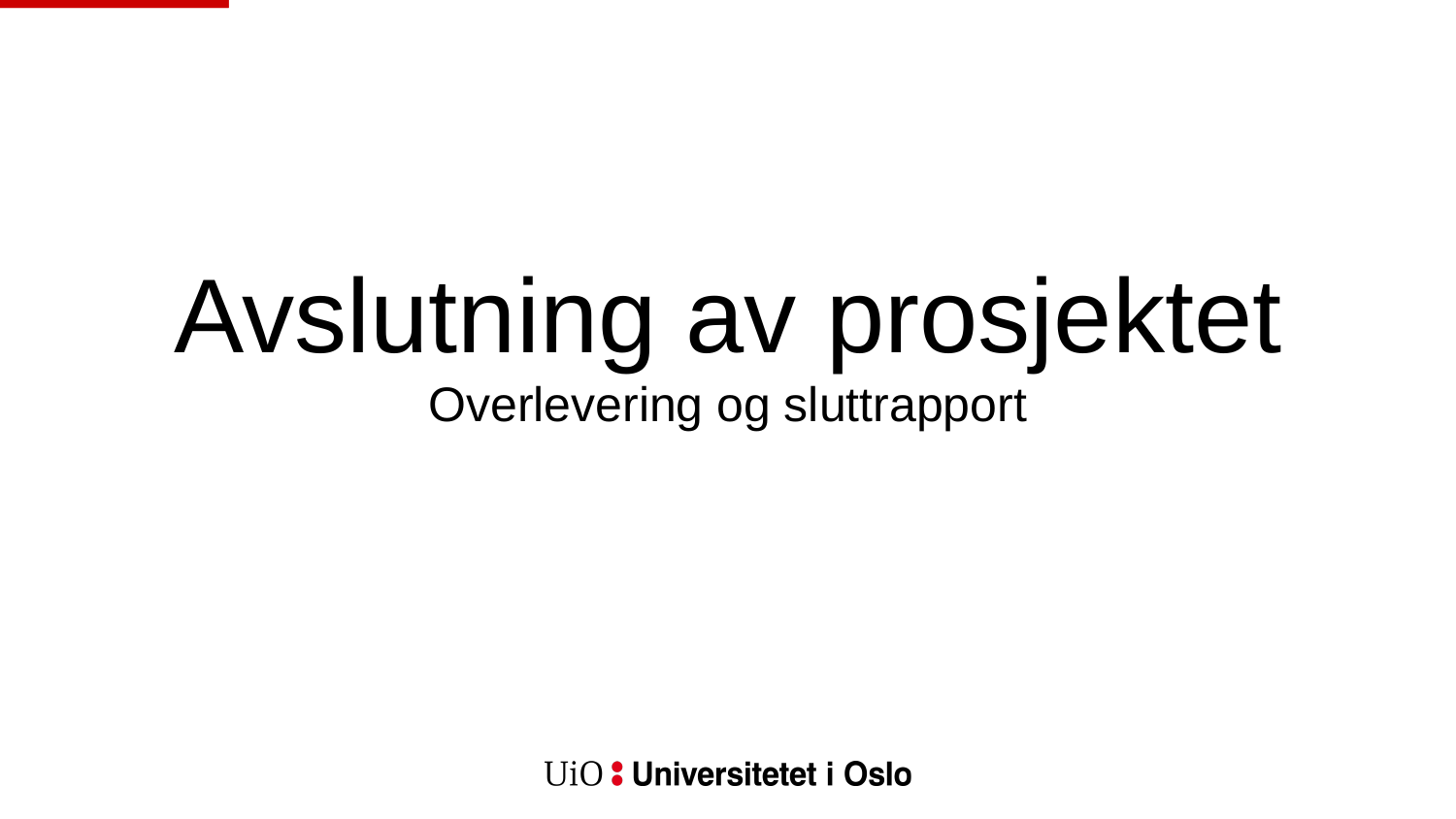

# Avslutning av prosjektet
Overlevering og sluttrapport